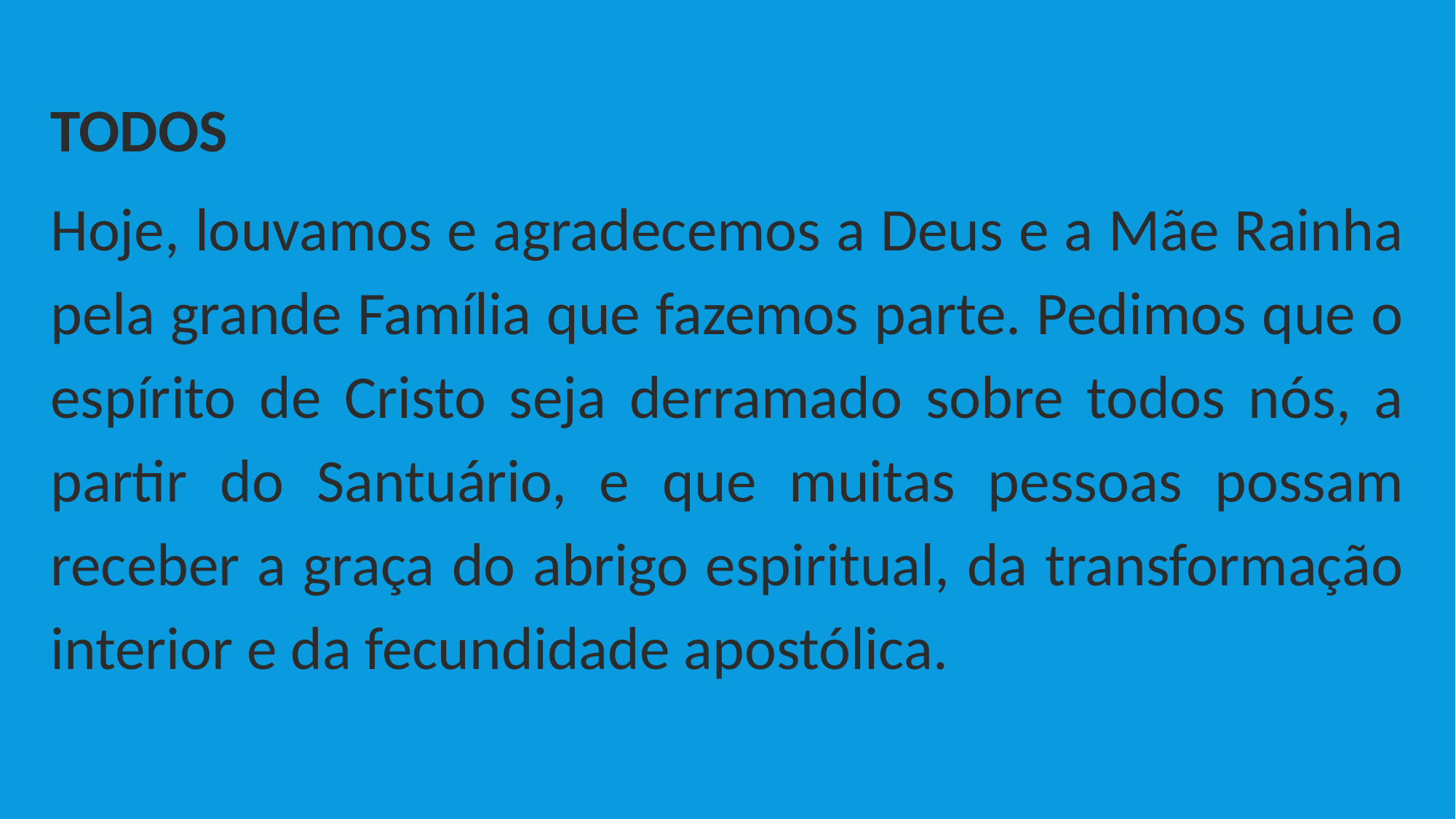

TODOS
Hoje, louvamos e agradecemos a Deus e a Mãe Rainha pela grande Família que fazemos parte. Pedimos que o espírito de Cristo seja derramado sobre todos nós, a partir do Santuário, e que muitas pessoas possam receber a graça do abrigo espiritual, da transformação interior e da fecundidade apostólica.